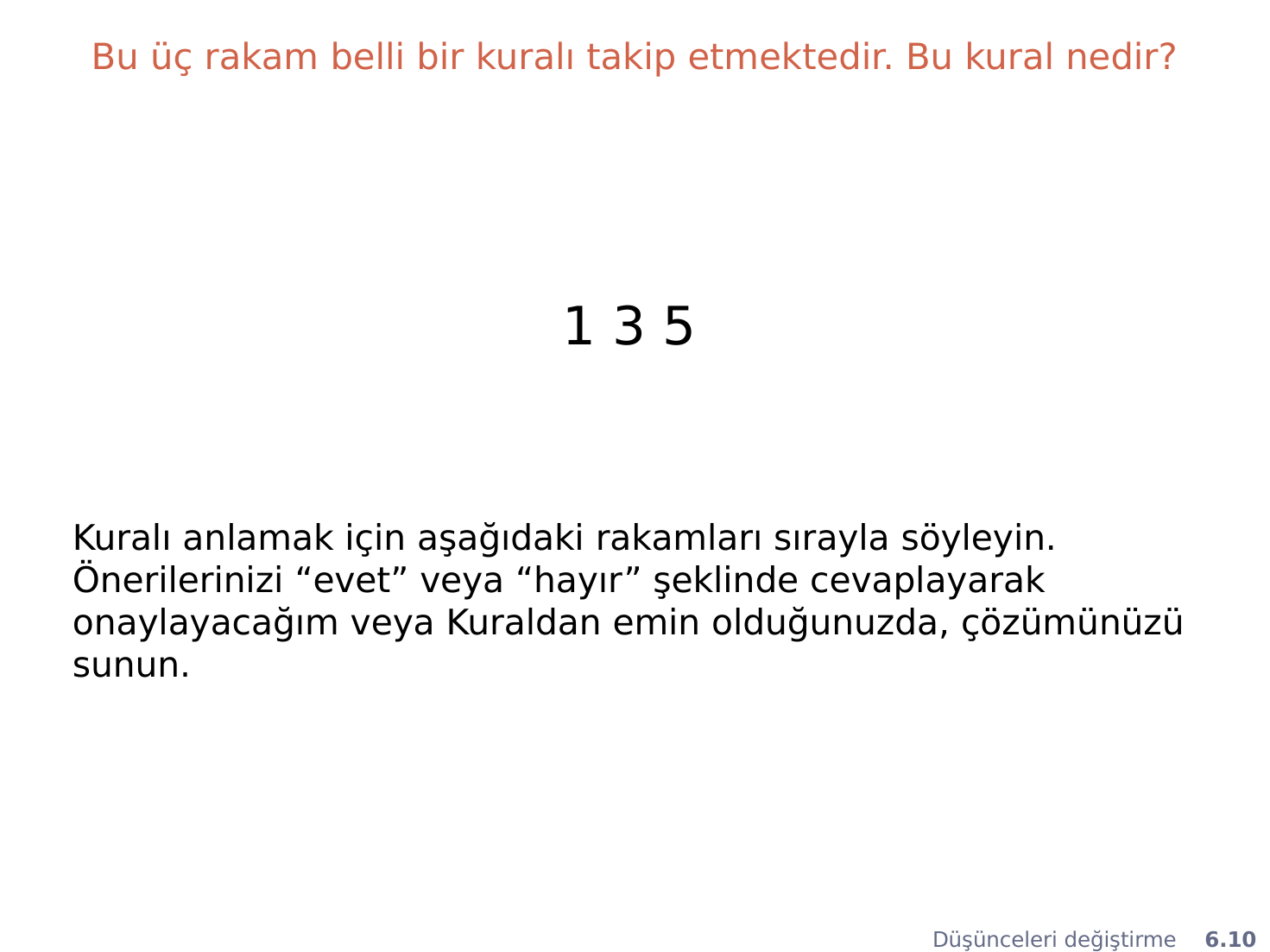

Bu üç rakam belli bir kuralı takip etmektedir. Bu kural nedir?
Korrigierbarkeit

1 3 5
Kuralı anlamak için aşağıdaki rakamları sırayla söyleyin. Önerilerinizi “evet” veya “hayır” şeklinde cevaplayarak onaylayacağım veya Kuraldan emin olduğunuzda, çözümünüzü sunun.
Düşünceleri değiştirme	  6.10